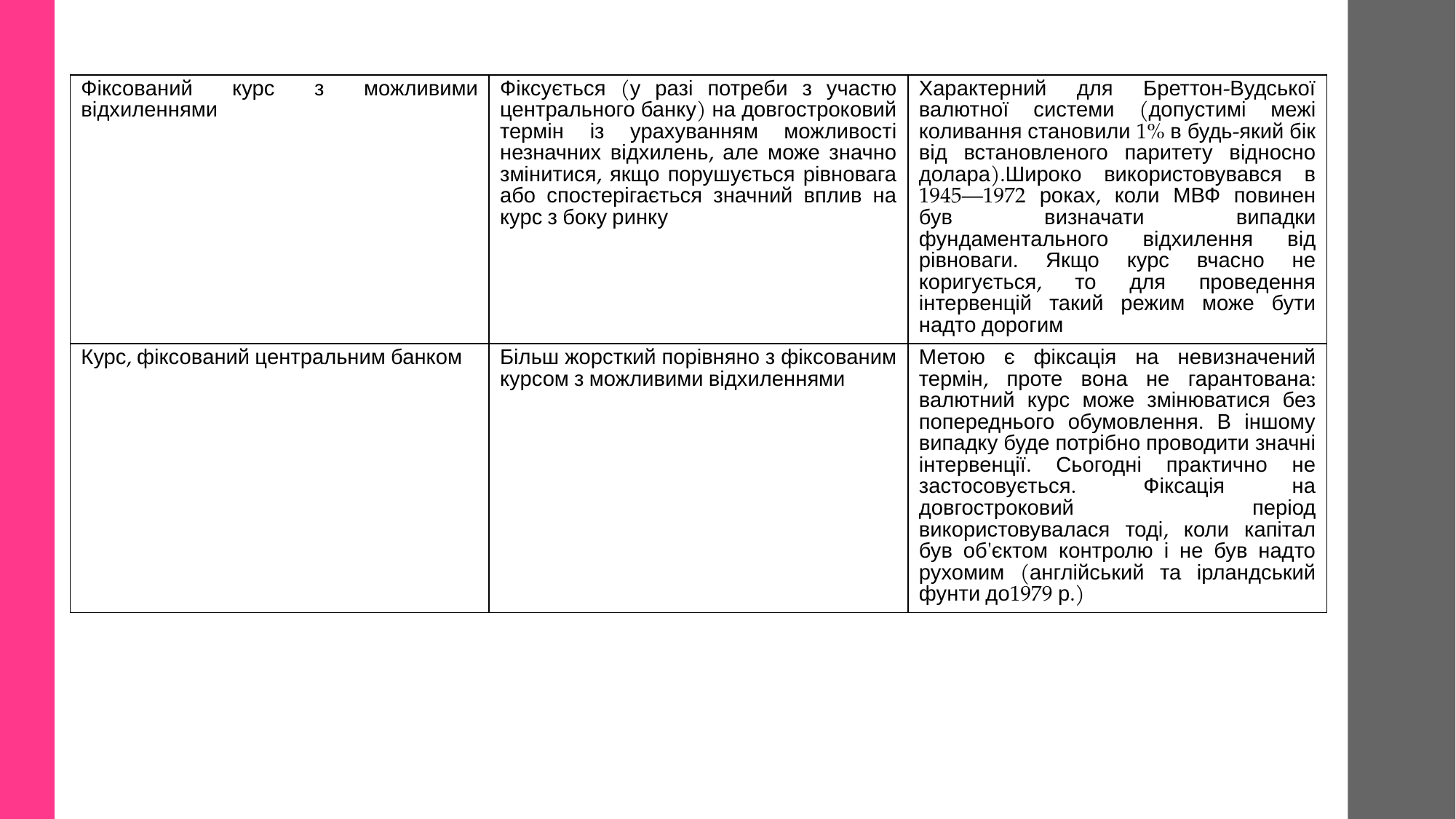

| Фіксований курс з можливими відхиленнями | Фіксується (у разі потреби з участю центрального банку) на довгостроковий термін із урахуванням можливості незначних відхилень, але може значно змінитися, якщо порушується рівновага або спостерігається значний вплив на курс з боку ринку | Характерний для Бреттон-Вудської валютної системи (допустимі межі коливання становили 1% в будь-який бік від встановленого паритету відносно долара).Широко використовувався в 1945—1972 роках, коли МВФ повинен був визначати випадки фундаментального відхилення від рівноваги. Якщо курс вчасно не коригується, то для проведення інтервенцій такий режим може бути надто дорогим |
| --- | --- | --- |
| Курс, фіксований центральним банком | Більш жорсткий порівняно з фіксованим курсом з можливими відхиленнями | Метою є фіксація на невизначений термін, проте вона не гарантована: валютний курс може змінюватися без попереднього обумовлення. В іншому випадку буде потрібно проводити значні інтервенції. Сьогодні практично не застосовується. Фіксація на довгостроковий період використовувалася тоді, коли капітал був об'єктом контролю і не був надто рухомим (англійський та ірландський фунти до1979 р.) |